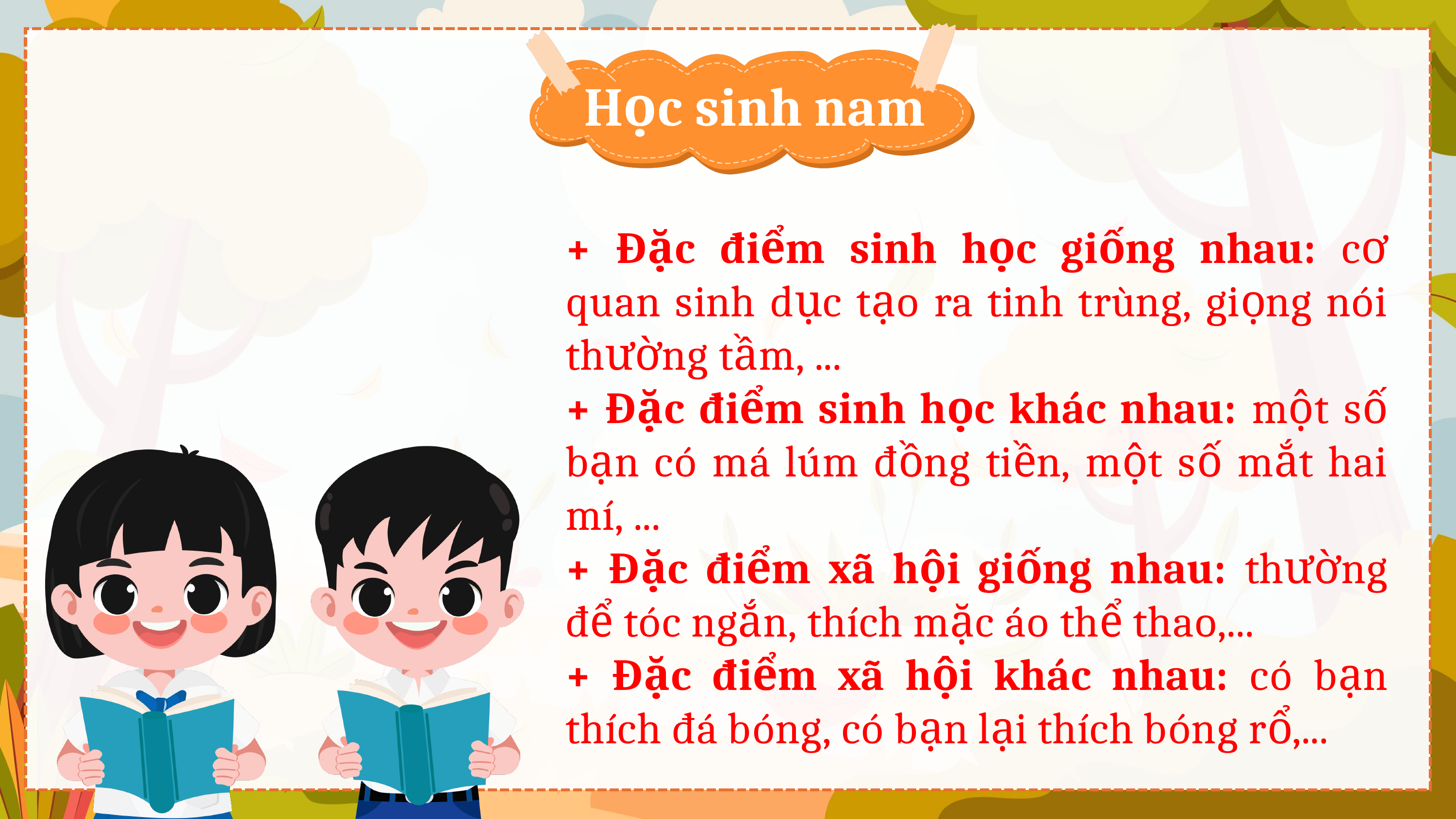

Học sinh nam
+ Đặc điểm sinh học giống nhau: cơ quan sinh dục tạo ra tinh trùng, giọng nói thường tầm, ...
+ Đặc điểm sinh học khác nhau: một số bạn có má lúm đồng tiền, một số mắt hai mí, ...
+ Đặc điểm xã hội giống nhau: thường để tóc ngắn, thích mặc áo thể thao,...
+ Đặc điểm xã hội khác nhau: có bạn thích đá bóng, có bạn lại thích bóng rổ,...